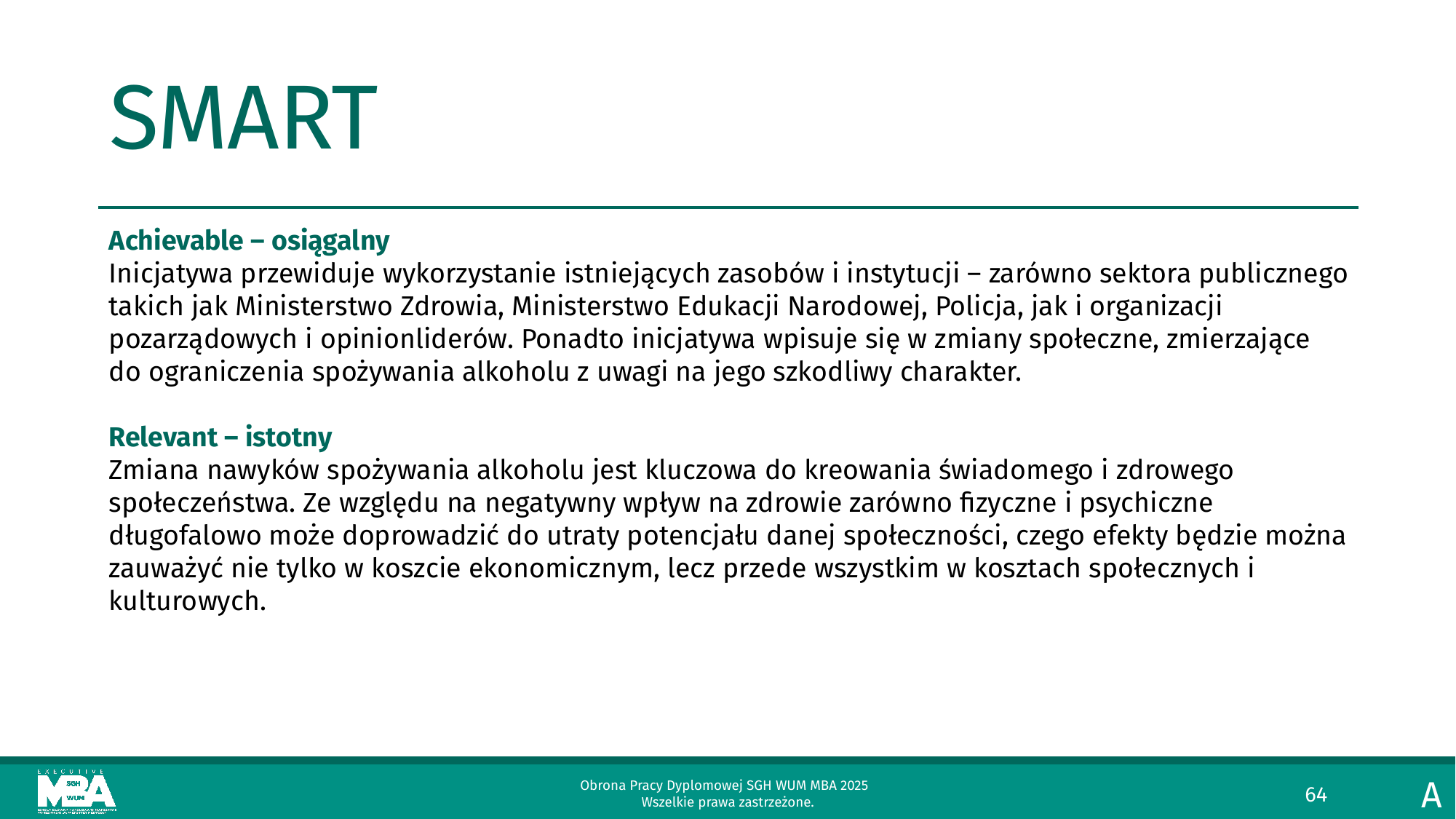

# SMART
Achievable – osiągalny
Inicjatywa przewiduje wykorzystanie istniejących zasobów i instytucji – zarówno sektora publicznego takich jak Ministerstwo Zdrowia, Ministerstwo Edukacji Narodowej, Policja, jak i organizacji pozarządowych i opinionliderów. Ponadto inicjatywa wpisuje się w zmiany społeczne, zmierzające do ograniczenia spożywania alkoholu z uwagi na jego szkodliwy charakter. 
Relevant – istotny
Zmiana nawyków spożywania alkoholu jest kluczowa do kreowania świadomego i zdrowego społeczeństwa. Ze względu na negatywny wpływ na zdrowie zarówno fizyczne i psychiczne długofalowo może doprowadzić do utraty potencjału danej społeczności, czego efekty będzie można zauważyć nie tylko w koszcie ekonomicznym, lecz przede wszystkim w kosztach społecznych i kulturowych.

A
Obrona Pracy Dyplomowej SGH WUM MBA 2025
Wszelkie prawa zastrzeżone.
64